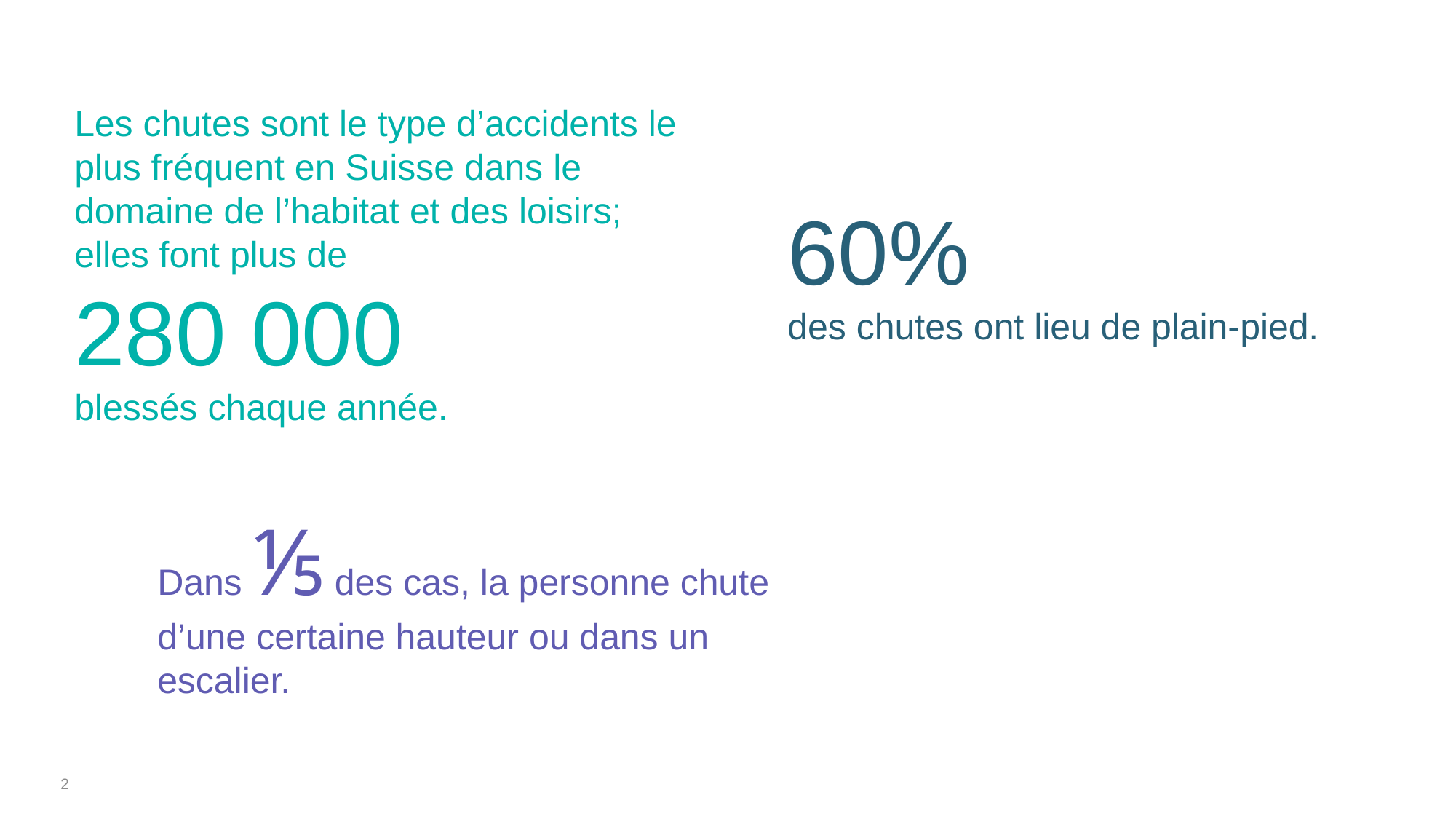

Les chutes sont le type d’accidents le plus fréquent en Suisse dans le domaine de l’habitat et des loisirs; elles font plus de 280 000
blessés chaque année.
60%
des chutes ont lieu de plain-pied.

Dans ⅕ des cas, la personne chute d’une certaine hauteur ou dans un escalier.
2